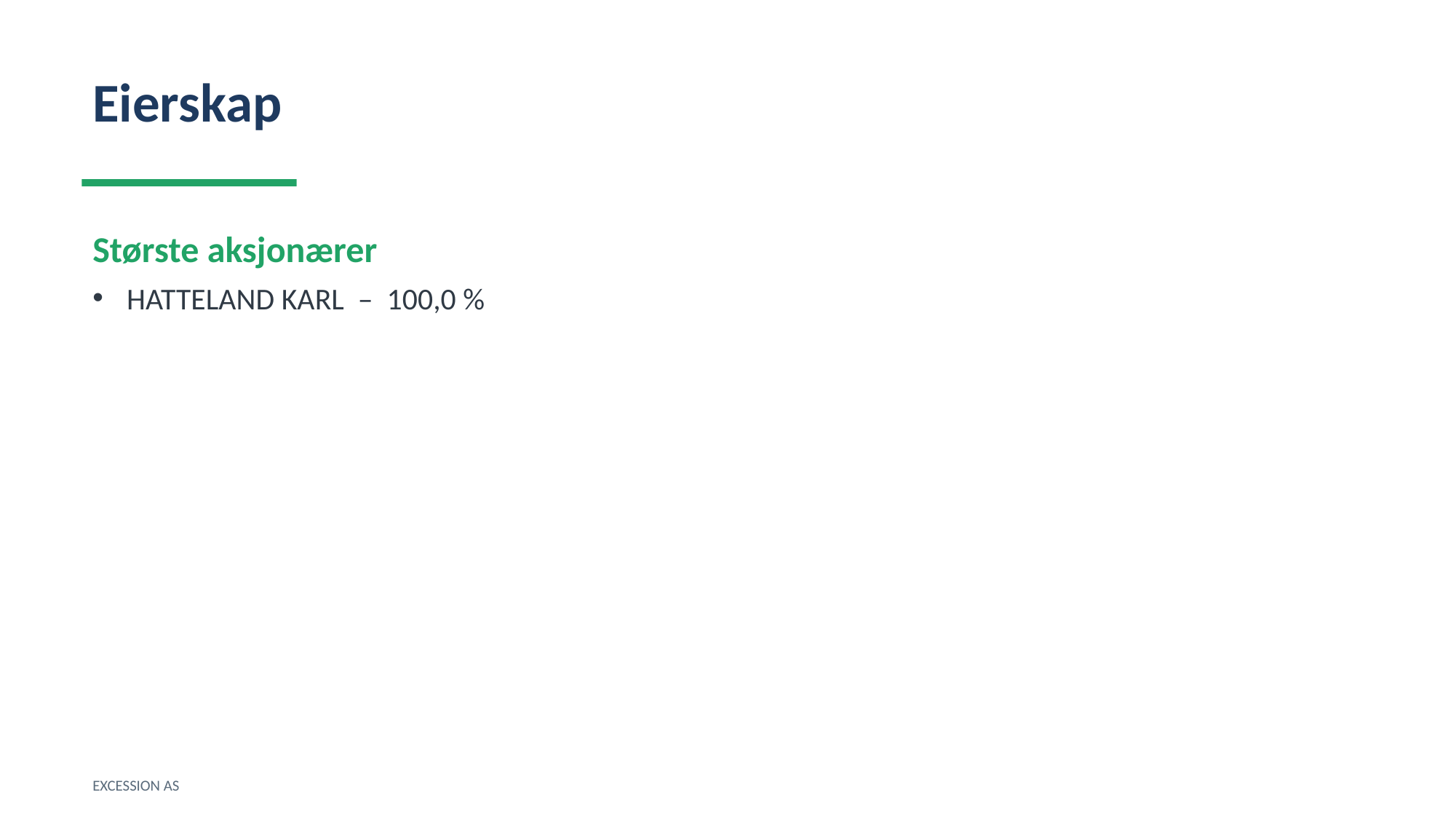

Eierskap

Største aksjonærer
HATTELAND KARL  –  100,0 %
EXCESSION AS